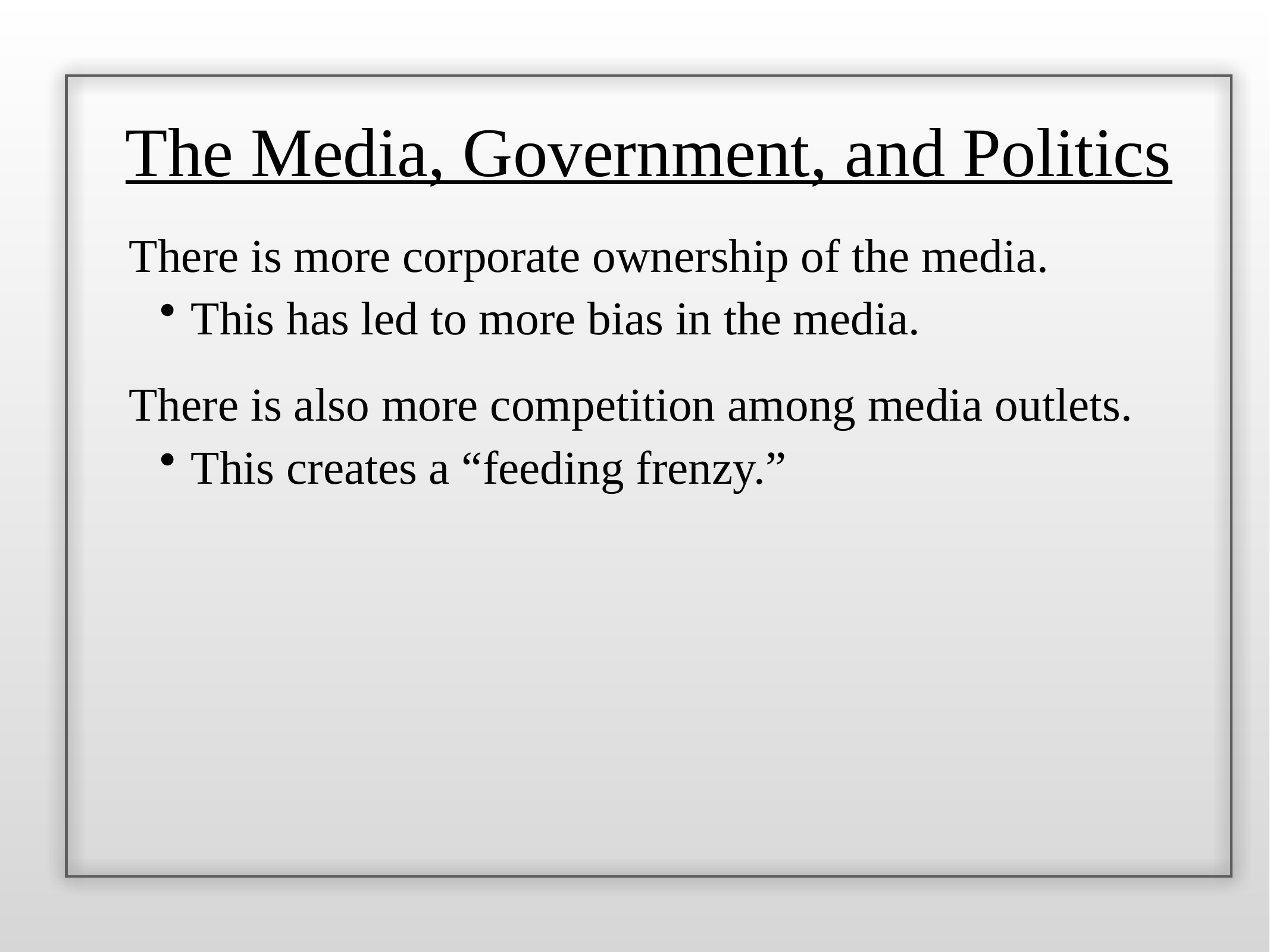

The Media, Government, and Politics
There is more corporate ownership of the media.
This has led to more bias in the media.
There is also more competition among media outlets.
This creates a “feeding frenzy.”